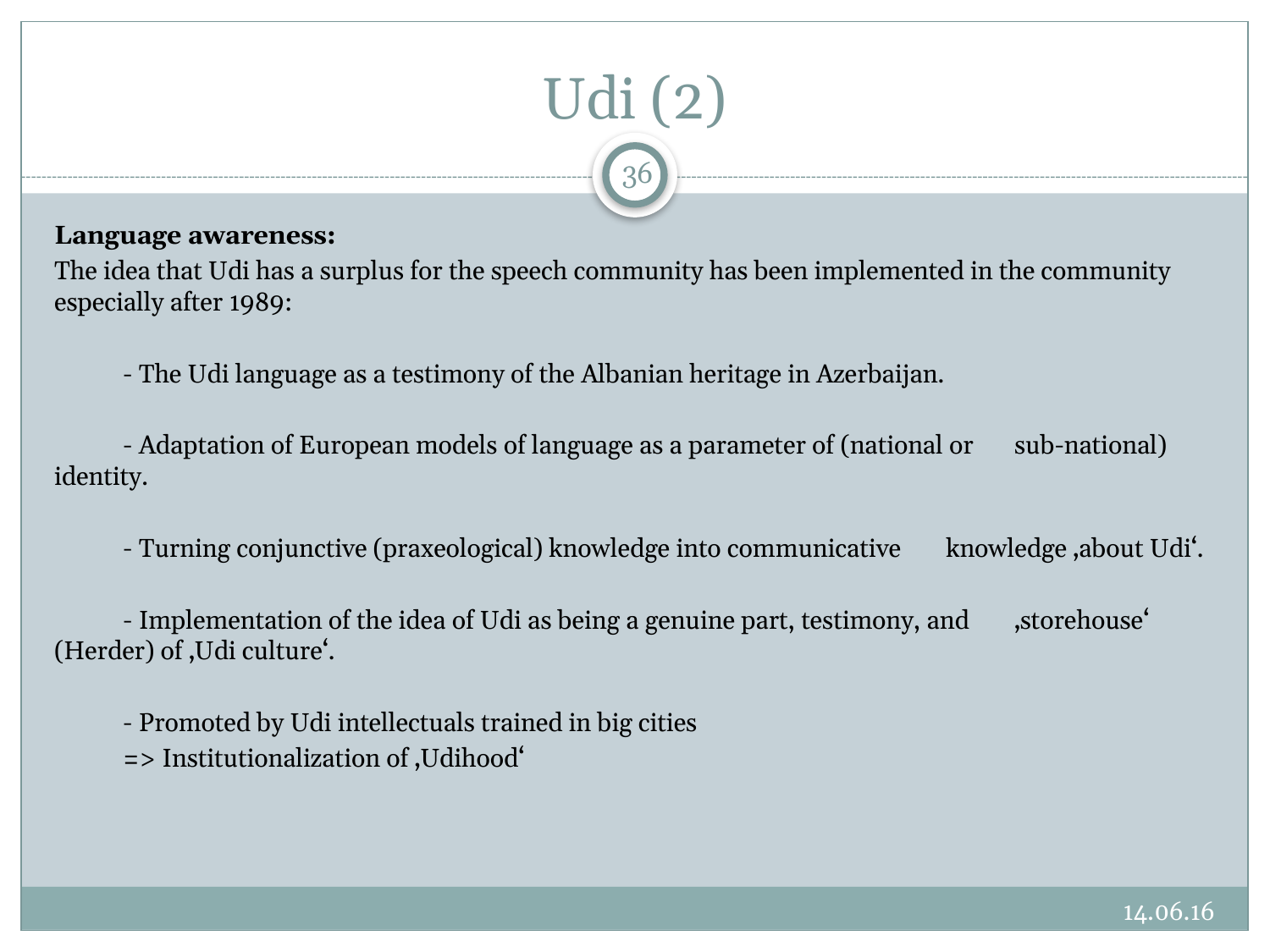

# Udi (2)
36
Language awareness:
The idea that Udi has a surplus for the speech community has been implemented in the community especially after 1989:

	- The Udi language as a testimony of the Albanian heritage in Azerbaijan.

	- Adaptation of European models of language as a parameter of (national or 	sub-national) identity.

	- Turning conjunctive (praxeological) knowledge into communicative 	knowledge ‚about Udi‘.

	- Implementation of the idea of Udi as being a genuine part, testimony, and 	‚storehouse‘ (Herder) of ‚Udi culture‘.

	- Promoted by Udi intellectuals trained in big cities
		=> Institutionalization of ‚Udihood‘

14.06.16